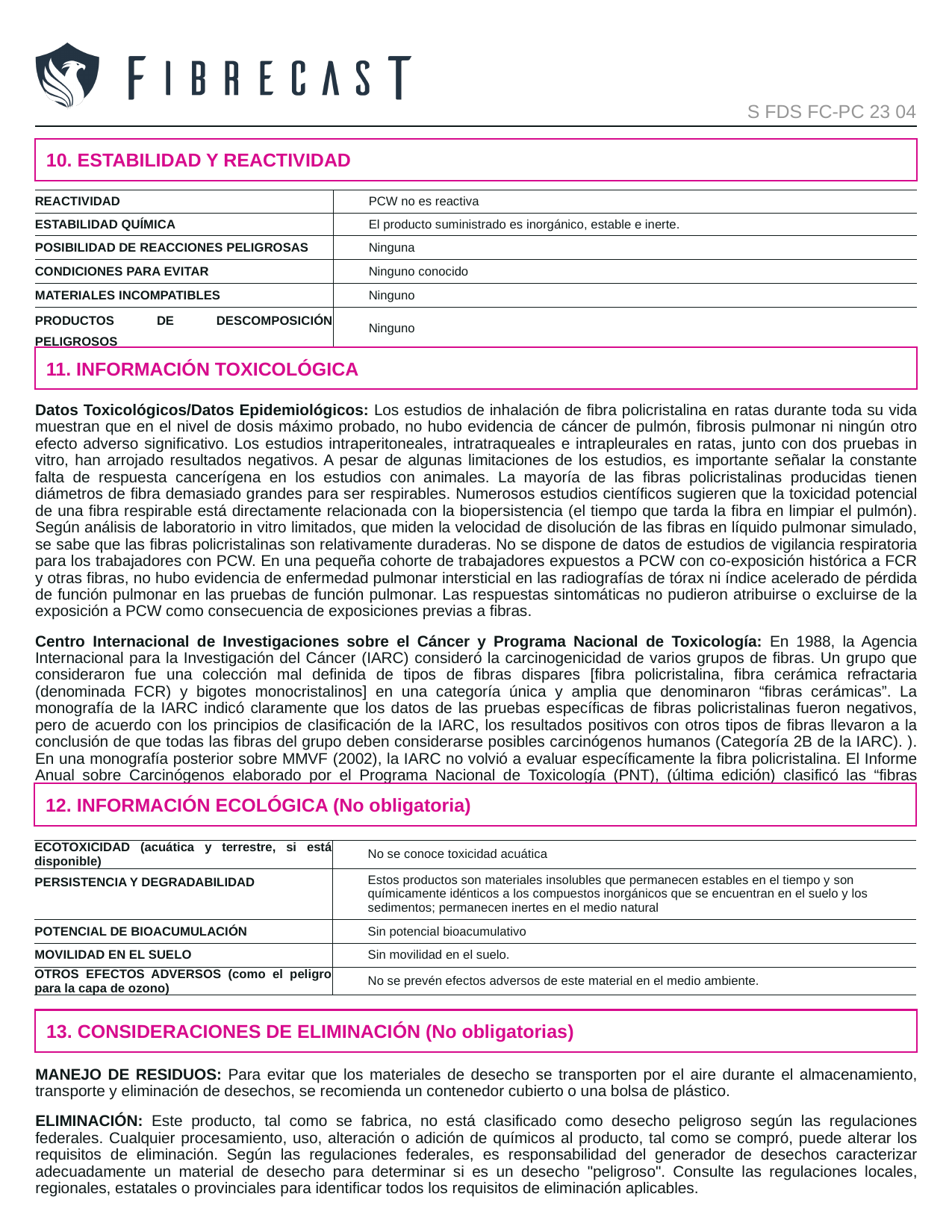

S FDS FC-PC 23 04
10. ESTABILIDAD Y REACTIVIDAD
| REACTIVIDAD | PCW no es reactiva |
| --- | --- |
| ESTABILIDAD QUÍMICA | El producto suministrado es inorgánico, estable e inerte. |
| POSIBILIDAD DE REACCIONES PELIGROSAS | Ninguna |
| CONDICIONES PARA EVITAR | Ninguno conocido |
| MATERIALES INCOMPATIBLES | Ninguno |
| PRODUCTOS DE DESCOMPOSICIÓN PELIGROSOS | Ninguno |
11. INFORMACIÓN TOXICOLÓGICA
Datos Toxicológicos/Datos Epidemiológicos: Los estudios de inhalación de fibra policristalina en ratas durante toda su vida muestran que en el nivel de dosis máximo probado, no hubo evidencia de cáncer de pulmón, fibrosis pulmonar ni ningún otro efecto adverso significativo. Los estudios intraperitoneales, intratraqueales e intrapleurales en ratas, junto con dos pruebas in vitro, han arrojado resultados negativos. A pesar de algunas limitaciones de los estudios, es importante señalar la constante falta de respuesta cancerígena en los estudios con animales. La mayoría de las fibras policristalinas producidas tienen diámetros de fibra demasiado grandes para ser respirables. Numerosos estudios científicos sugieren que la toxicidad potencial de una fibra respirable está directamente relacionada con la biopersistencia (el tiempo que tarda la fibra en limpiar el pulmón). Según análisis de laboratorio in vitro limitados, que miden la velocidad de disolución de las fibras en líquido pulmonar simulado, se sabe que las fibras policristalinas son relativamente duraderas. No se dispone de datos de estudios de vigilancia respiratoria para los trabajadores con PCW. En una pequeña cohorte de trabajadores expuestos a PCW con co-exposición histórica a FCR y otras fibras, no hubo evidencia de enfermedad pulmonar intersticial en las radiografías de tórax ni índice acelerado de pérdida de función pulmonar en las pruebas de función pulmonar. Las respuestas sintomáticas no pudieron atribuirse o excluirse de la exposición a PCW como consecuencia de exposiciones previas a fibras.
Centro Internacional de Investigaciones sobre el Cáncer y Programa Nacional de Toxicología: En 1988, la Agencia Internacional para la Investigación del Cáncer (IARC) consideró la carcinogenicidad de varios grupos de fibras. Un grupo que consideraron fue una colección mal definida de tipos de fibras dispares [fibra policristalina, fibra cerámica refractaria (denominada FCR) y bigotes monocristalinos] en una categoría única y amplia que denominaron “fibras cerámicas”. La monografía de la IARC indicó claramente que los datos de las pruebas específicas de fibras policristalinas fueron negativos, pero de acuerdo con los principios de clasificación de la IARC, los resultados positivos con otros tipos de fibras llevaron a la conclusión de que todas las fibras del grupo deben considerarse posibles carcinógenos humanos (Categoría 2B de la IARC). ). En una monografía posterior sobre MMVF (2002), la IARC no volvió a evaluar específicamente la fibra policristalina. El Informe Anual sobre Carcinógenos elaborado por el Programa Nacional de Toxicología (PNT), (última edición) clasificó las “fibras cerámicas (tamaño respirable)” como razonablemente anticipadas como carcinógenas.
12. INFORMACIÓN ECOLÓGICA (No obligatoria)
| ECOTOXICIDAD (acuática y terrestre, si está disponible) | No se conoce toxicidad acuática |
| --- | --- |
| PERSISTENCIA Y DEGRADABILIDAD | Estos productos son materiales insolubles que permanecen estables en el tiempo y son químicamente idénticos a los compuestos inorgánicos que se encuentran en el suelo y los sedimentos; permanecen inertes en el medio natural |
| POTENCIAL DE BIOACUMULACIÓN | Sin potencial bioacumulativo |
| MOVILIDAD EN EL SUELO | Sin movilidad en el suelo. |
| OTROS EFECTOS ADVERSOS (como el peligro para la capa de ozono) | No se prevén efectos adversos de este material en el medio ambiente. |
13. CONSIDERACIONES DE ELIMINACIÓN (No obligatorias)
MANEJO DE RESIDUOS: Para evitar que los materiales de desecho se transporten por el aire durante el almacenamiento, transporte y eliminación de desechos, se recomienda un contenedor cubierto o una bolsa de plástico.
ELIMINACIÓN: Este producto, tal como se fabrica, no está clasificado como desecho peligroso según las regulaciones federales. Cualquier procesamiento, uso, alteración o adición de químicos al producto, tal como se compró, puede alterar los requisitos de eliminación. Según las regulaciones federales, es responsabilidad del generador de desechos caracterizar adecuadamente un material de desecho para determinar si es un desecho "peligroso". Consulte las regulaciones locales, regionales, estatales o provinciales para identificar todos los requisitos de eliminación aplicables.